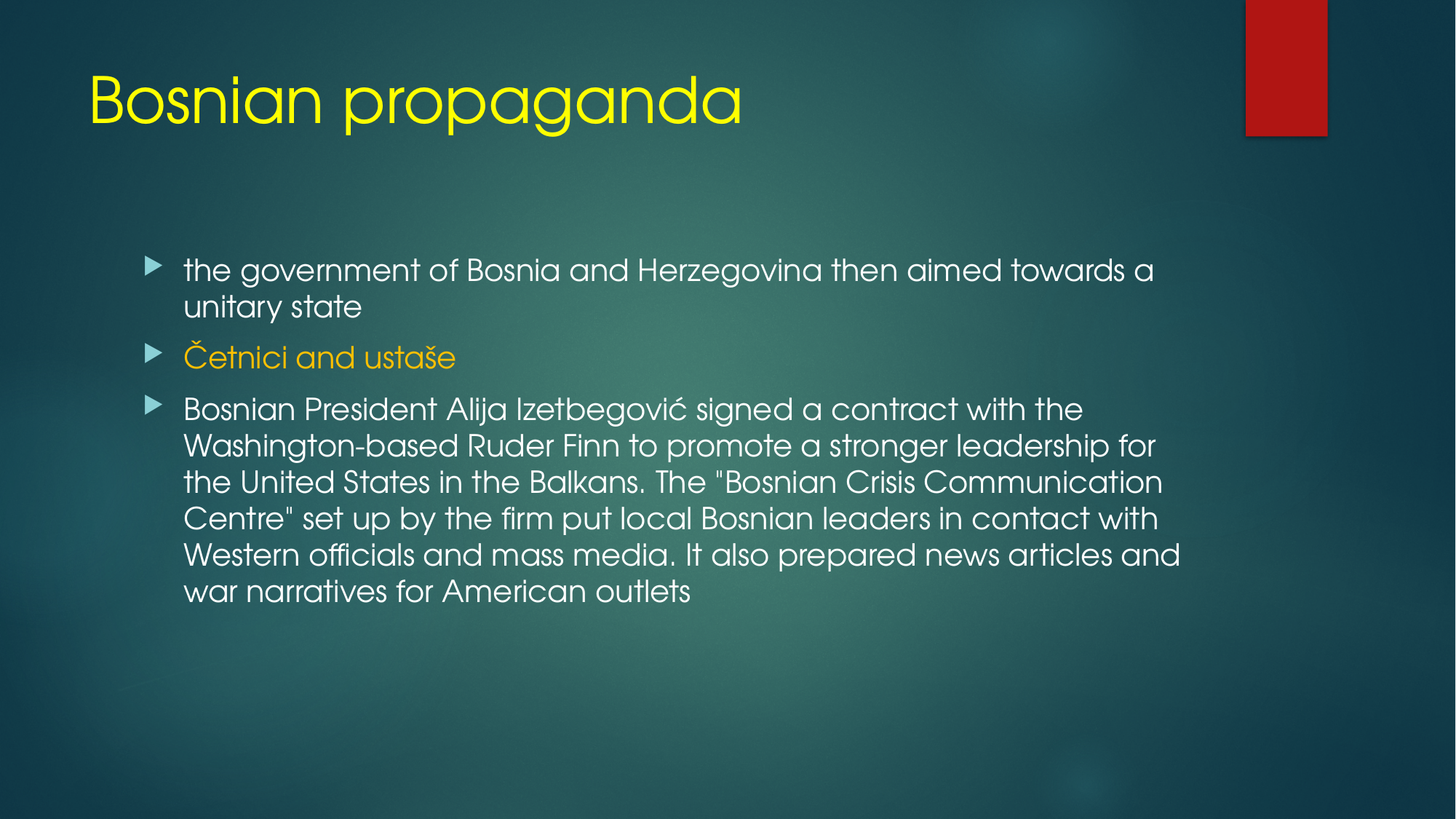

# Bosnian propaganda
the government of Bosnia and Herzegovina then aimed towards a unitary state
Četnici and ustaše
Bosnian President Alija Izetbegović signed a contract with the Washington-based Ruder Finn to promote a stronger leadership for the United States in the Balkans. The "Bosnian Crisis Communication Centre" set up by the firm put local Bosnian leaders in contact with Western officials and mass media. It also prepared news articles and war narratives for American outlets